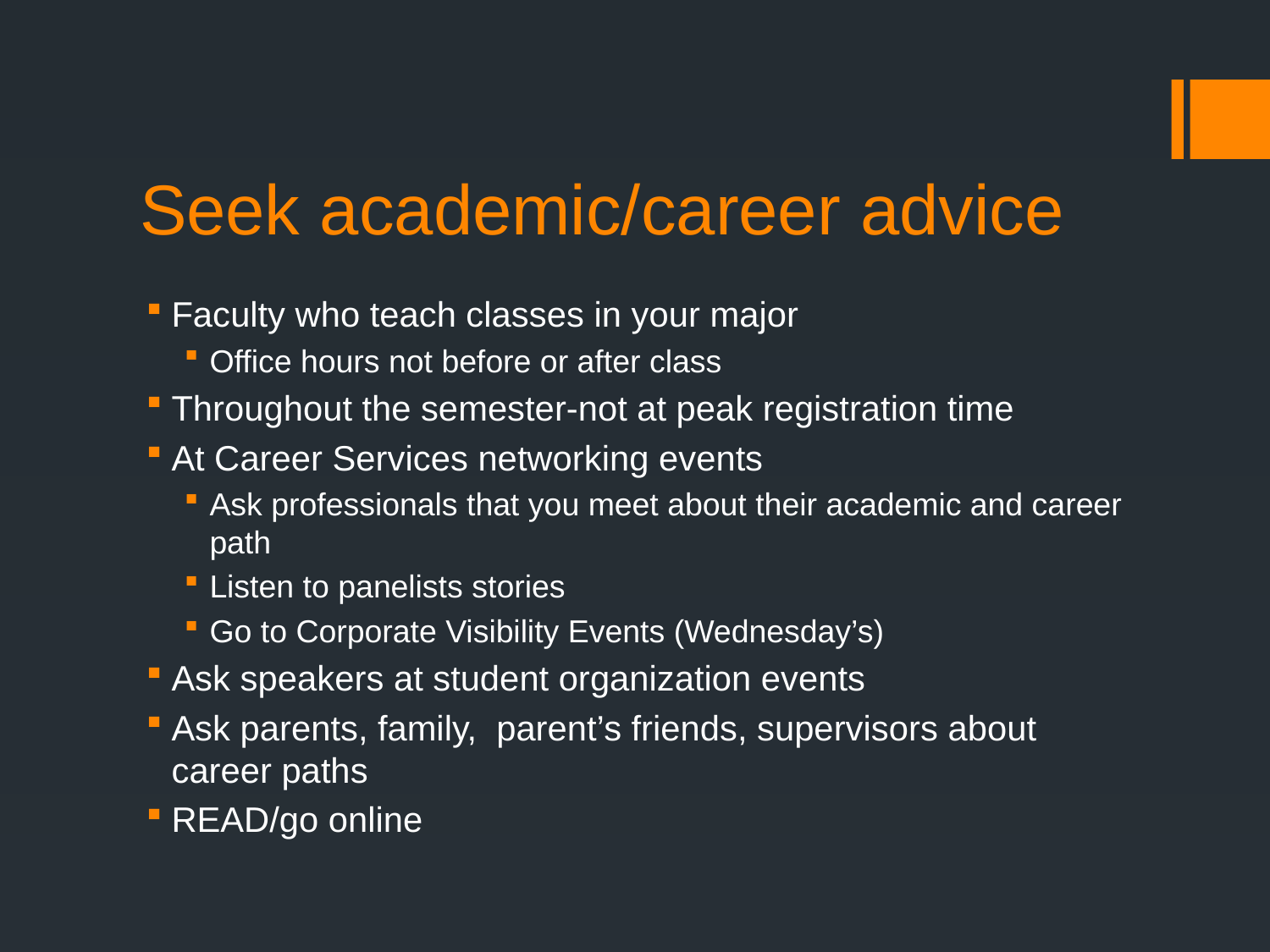

# Seek academic/career advice
Faculty who teach classes in your major
Office hours not before or after class
Throughout the semester-not at peak registration time
At Career Services networking events
Ask professionals that you meet about their academic and career path
Listen to panelists stories
Go to Corporate Visibility Events (Wednesday’s)
Ask speakers at student organization events
Ask parents, family,  parent’s friends, supervisors about career paths
READ/go online